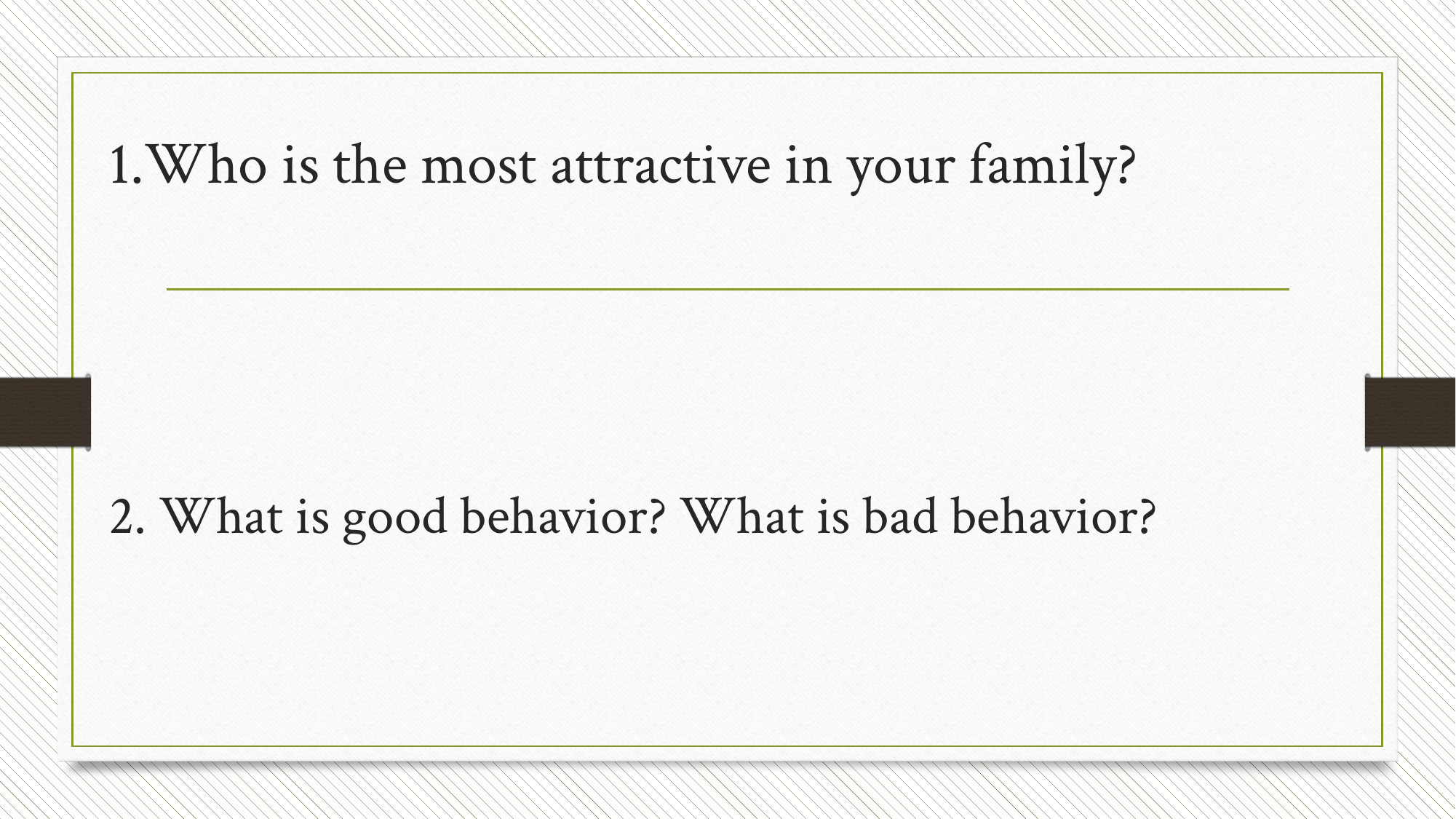

# 1.Who is the most attractive in your family?
2. What is good behavior? What is bad behavior?